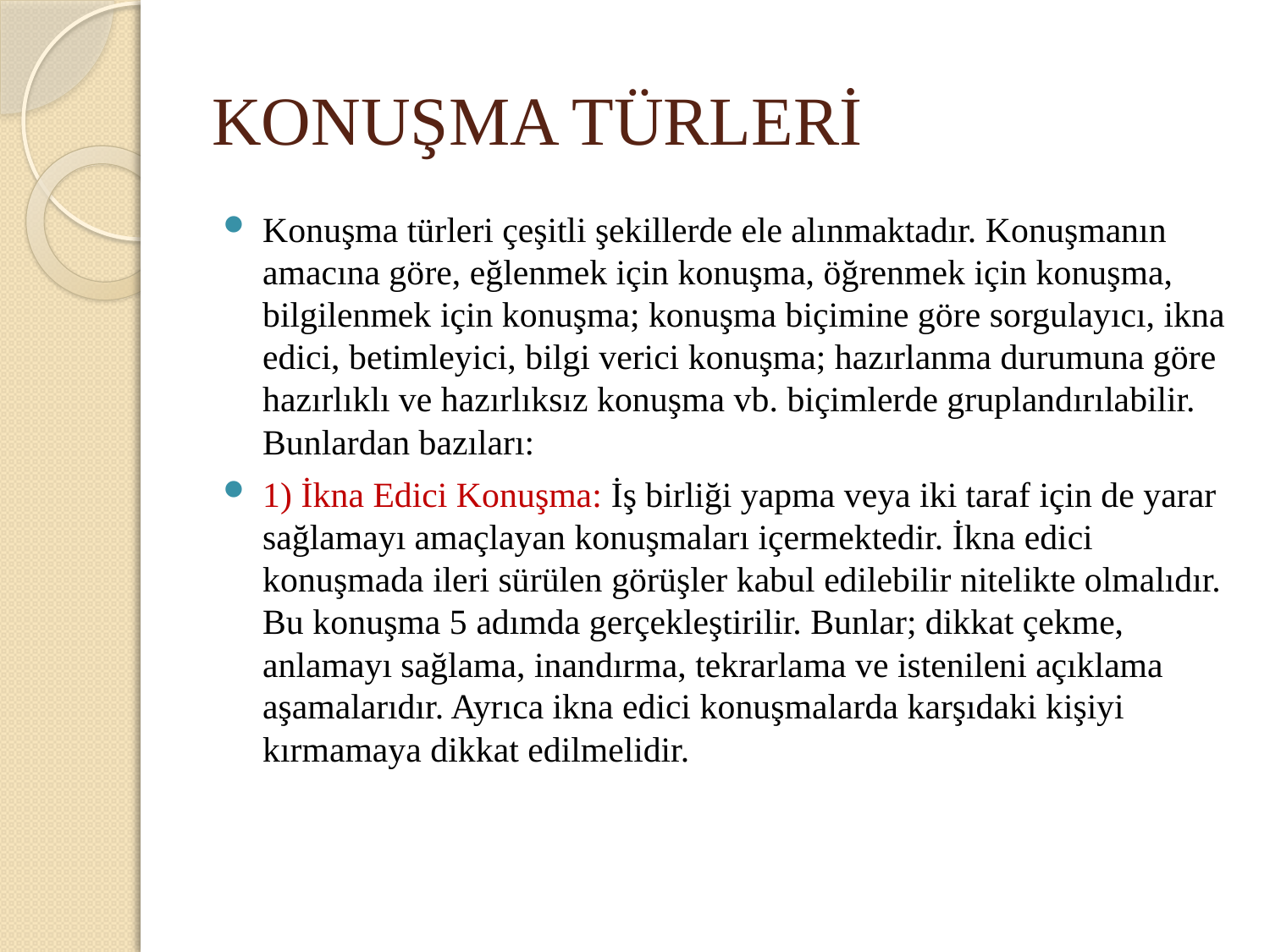

# KONUŞMA TÜRLERİ
Konuşma türleri çeşitli şekillerde ele alınmaktadır. Konuşmanın amacına göre, eğlenmek için konuşma, öğrenmek için konuşma, bilgilenmek için konuşma; konuşma biçimine göre sorgulayıcı, ikna edici, betimleyici, bilgi verici konuşma; hazırlanma durumuna göre hazırlıklı ve hazırlıksız konuşma vb. biçimlerde gruplandırılabilir. Bunlardan bazıları:
1) İkna Edici Konuşma: İş birliği yapma veya iki taraf için de yarar sağlamayı amaçlayan konuşmaları içermektedir. İkna edici konuşmada ileri sürülen görüşler kabul edilebilir nitelikte olmalıdır. Bu konuşma 5 adımda gerçekleştirilir. Bunlar; dikkat çekme, anlamayı sağlama, inandırma, tekrarlama ve istenileni açıklama aşamalarıdır. Ayrıca ikna edici konuşmalarda karşıdaki kişiyi kırmamaya dikkat edilmelidir.